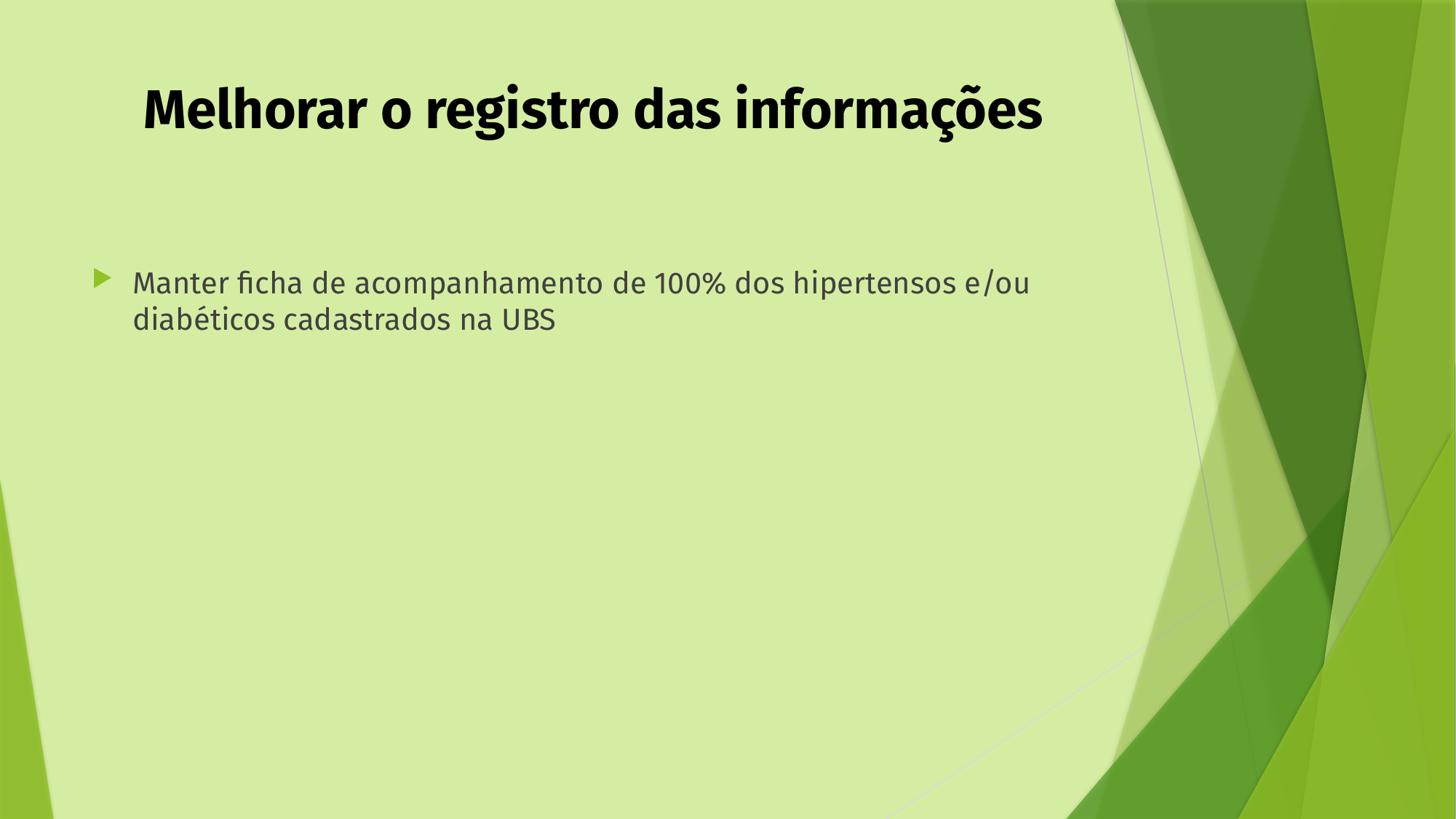

# Melhorar o registro das informações
Manter ficha de acompanhamento de 100% dos hipertensos e/ou diabéticos cadastrados na UBS